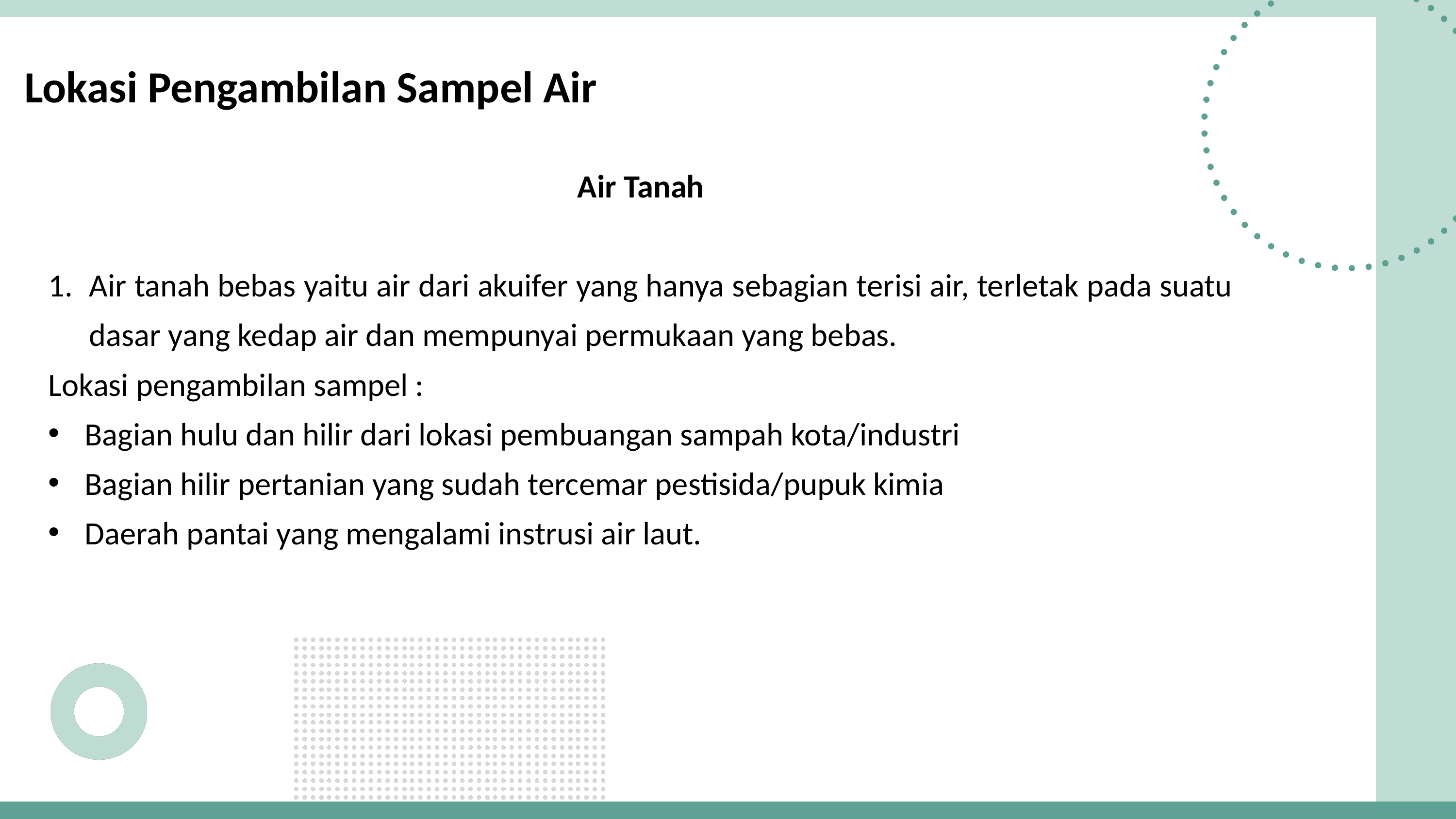

Lokasi Pengambilan Sampel Air
Air Tanah

Air tanah bebas yaitu air dari akuifer yang hanya sebagian terisi air, terletak pada suatu dasar yang kedap air dan mempunyai permukaan yang bebas.
Lokasi pengambilan sampel :
Bagian hulu dan hilir dari lokasi pembuangan sampah kota/industri
Bagian hilir pertanian yang sudah tercemar pestisida/pupuk kimia
Daerah pantai yang mengalami instrusi air laut.